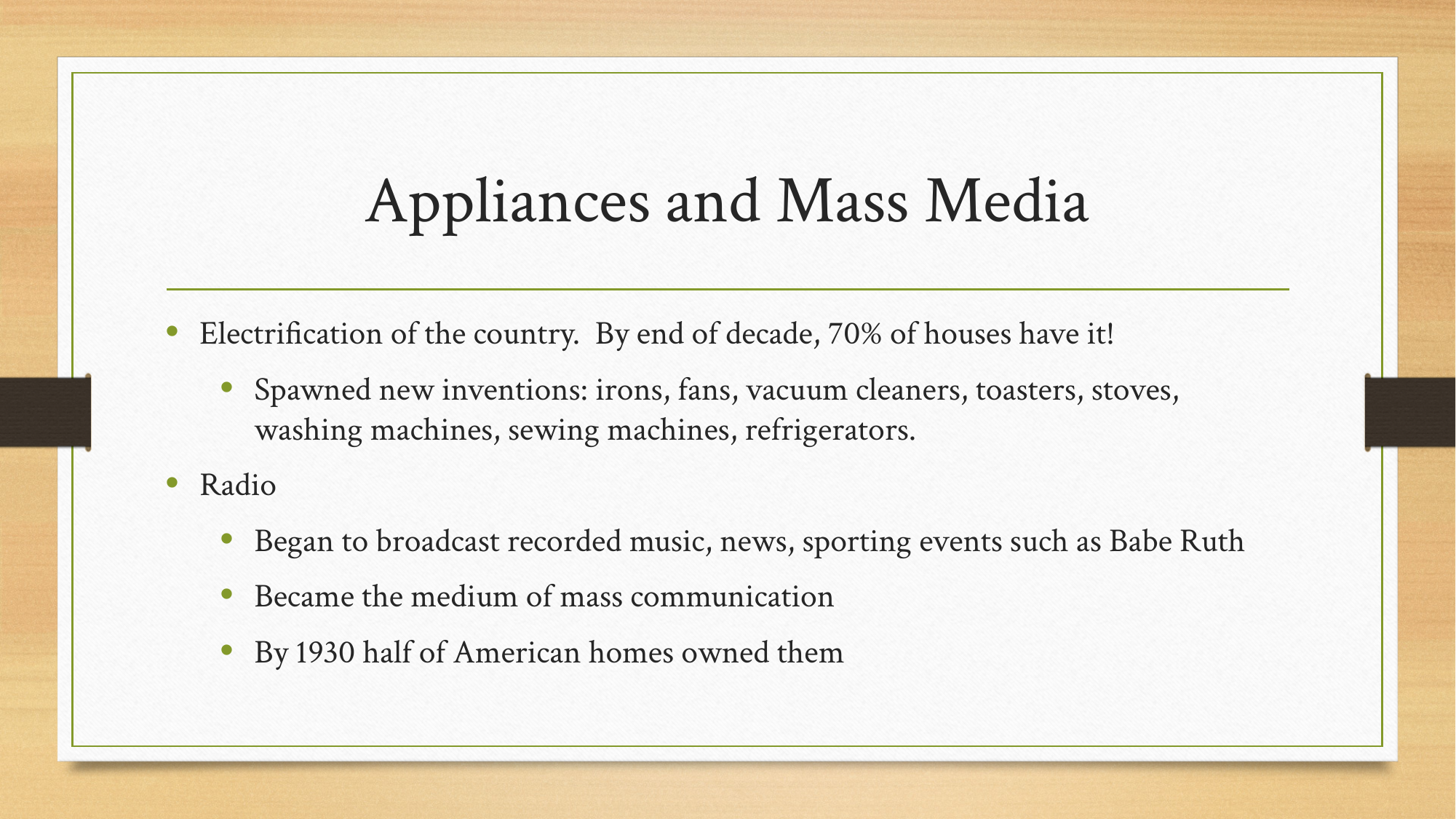

# Appliances and Mass Media
Electrification of the country.  By end of decade, 70% of houses have it!
Spawned new inventions: irons, fans, vacuum cleaners, toasters, stoves, washing machines, sewing machines, refrigerators.
Radio
Began to broadcast recorded music, news, sporting events such as Babe Ruth
Became the medium of mass communication
By 1930 half of American homes owned them